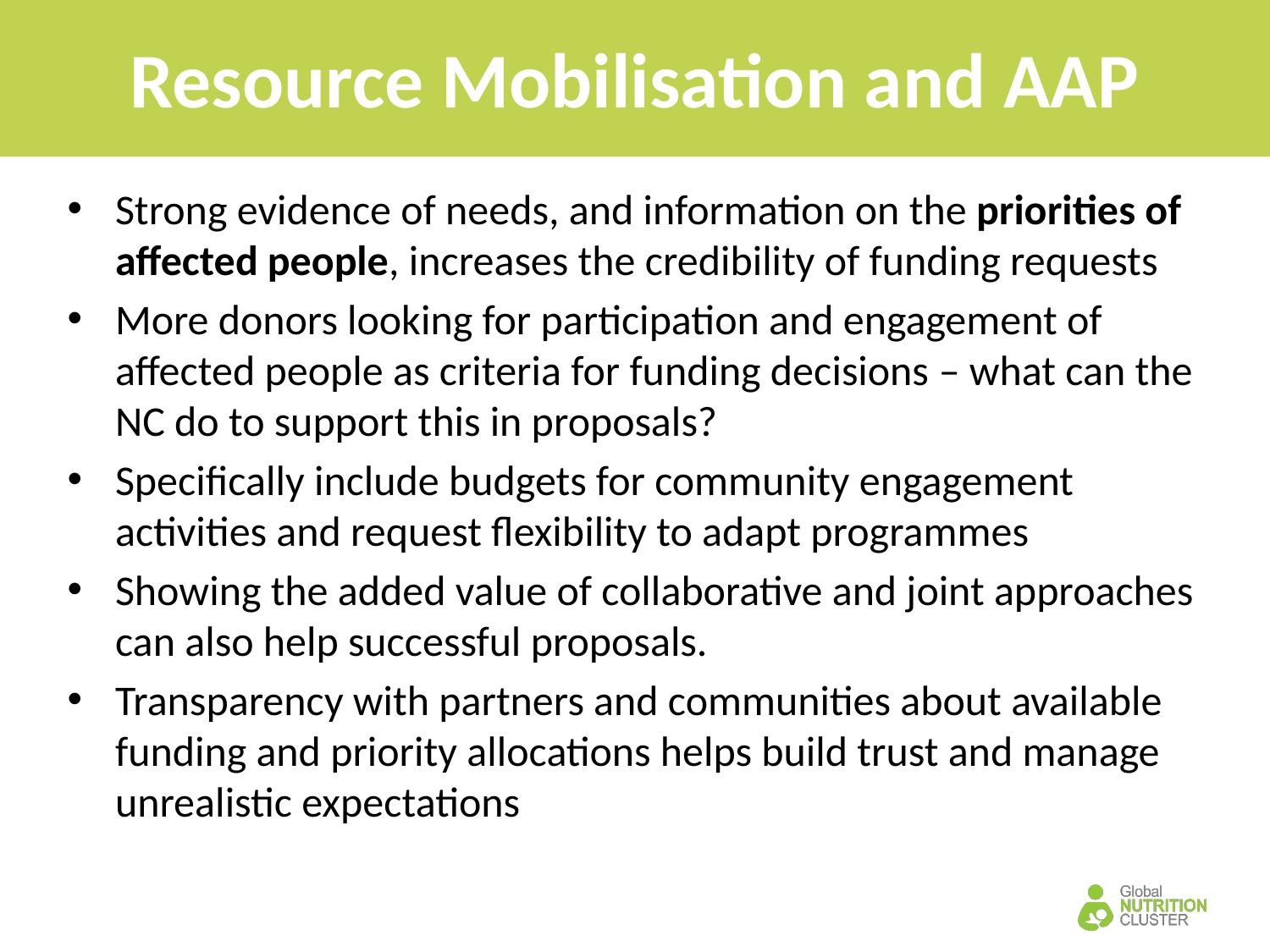

# Resource Mobilisation and AAP
Strong evidence of needs, and information on the priorities of affected people, increases the credibility of funding requests
More donors looking for participation and engagement of affected people as criteria for funding decisions – what can the NC do to support this in proposals?
Specifically include budgets for community engagement activities and request flexibility to adapt programmes
Showing the added value of collaborative and joint approaches can also help successful proposals.
Transparency with partners and communities about available funding and priority allocations helps build trust and manage unrealistic expectations